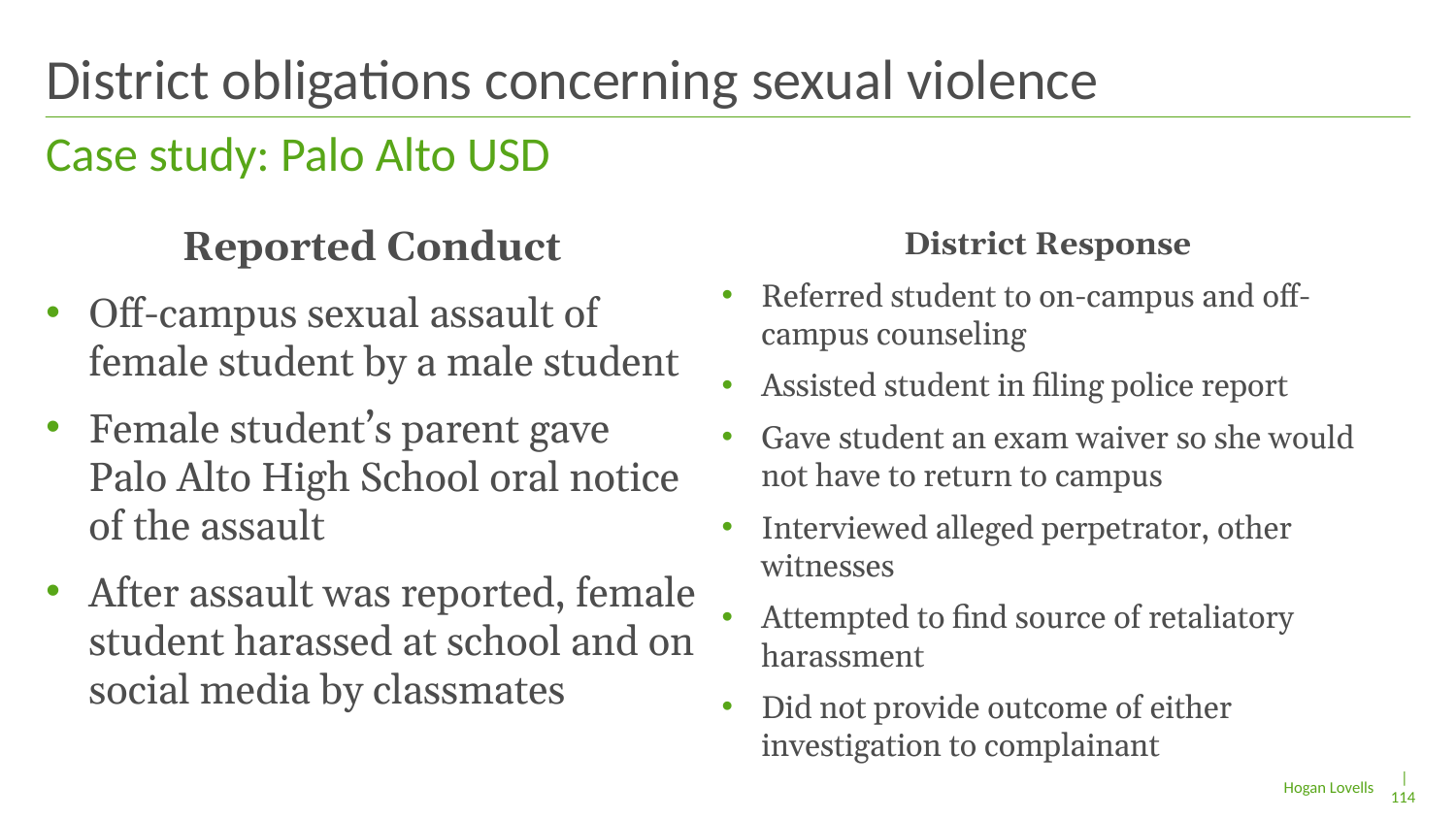

# District obligations concerning sexual violence
Case study: Palo Alto USD
Reported Conduct
Off-campus sexual assault of female student by a male student
Female student’s parent gave Palo Alto High School oral notice of the assault
After assault was reported, female student harassed at school and on social media by classmates
District Response
Referred student to on-campus and off-campus counseling
Assisted student in filing police report
Gave student an exam waiver so she would not have to return to campus
Interviewed alleged perpetrator, other witnesses
Attempted to find source of retaliatory harassment
Did not provide outcome of either investigation to complainant
|  114
Hogan Lovells